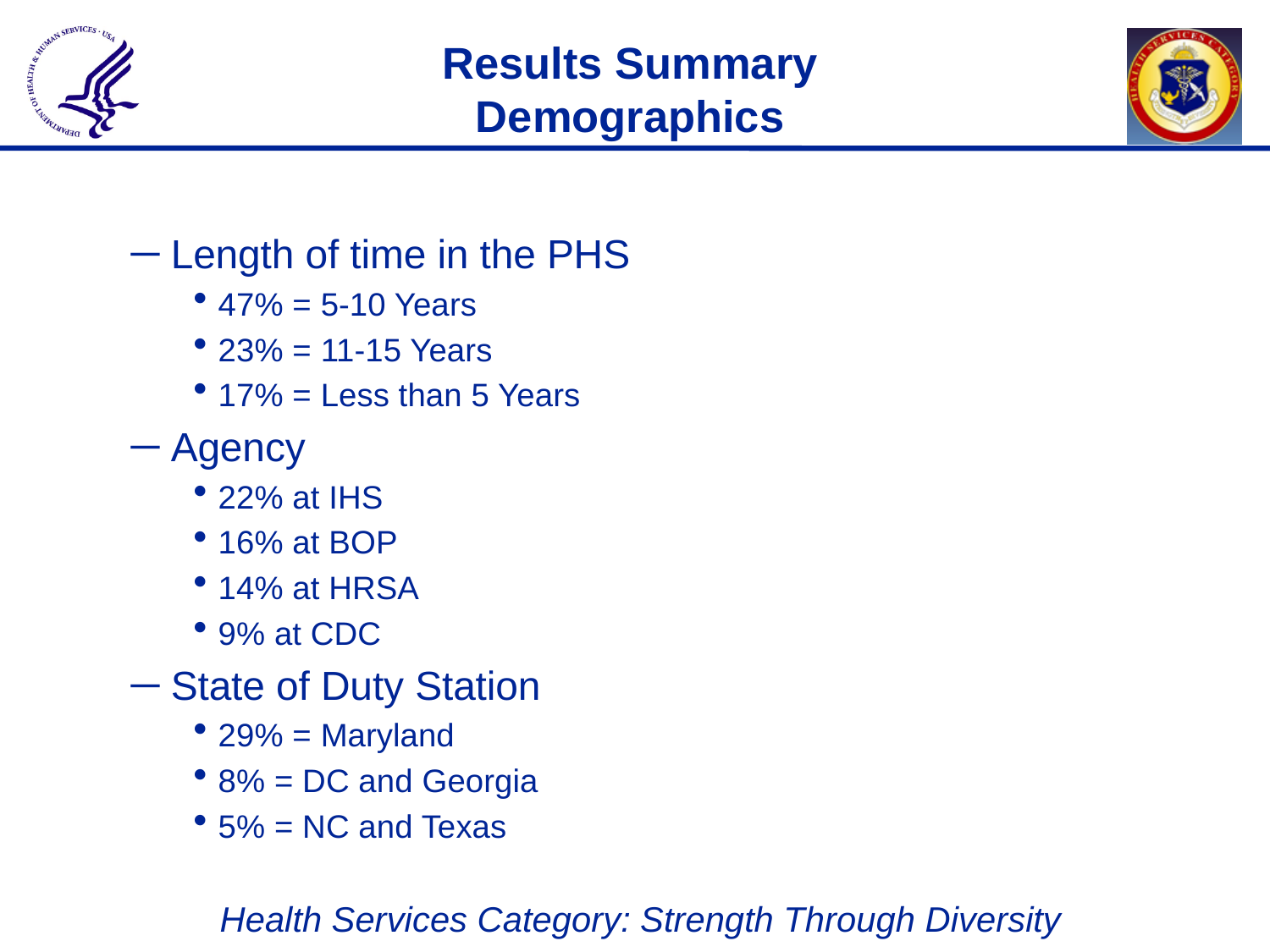

# Results Summary Demographics
Length of time in the PHS
47% = 5-10 Years
23% = 11-15 Years
17% = Less than 5 Years
Agency
22% at IHS
16% at BOP
14% at HRSA
9% at CDC
State of Duty Station
29% = Maryland
8% = DC and Georgia
5% = NC and Texas